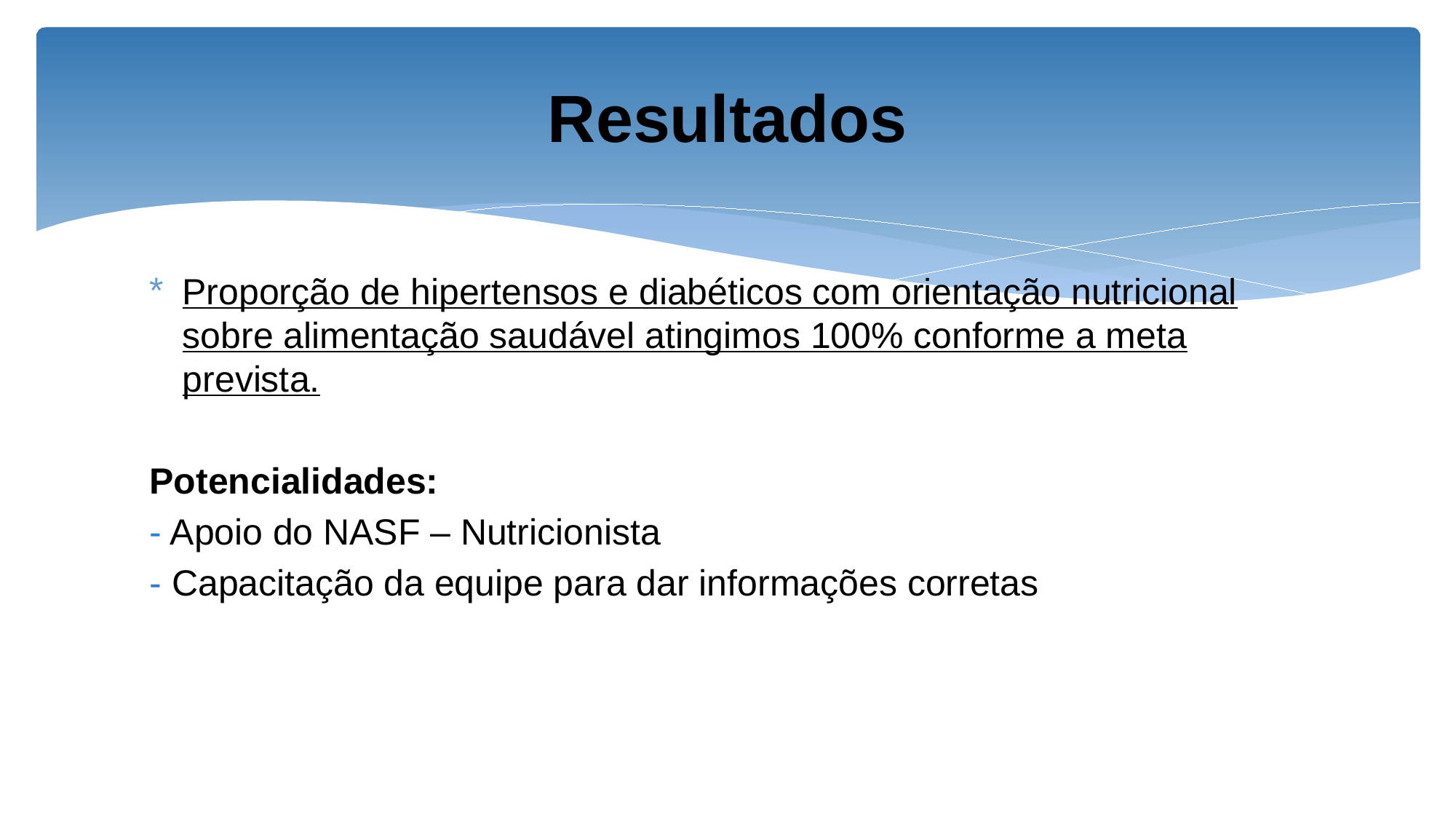

# Resultados
Proporção de hipertensos e diabéticos com orientação nutricional sobre alimentação saudável atingimos 100% conforme a meta prevista.

Potencialidades:
- Apoio do NASF – Nutricionista
- Capacitação da equipe para dar informações corretas